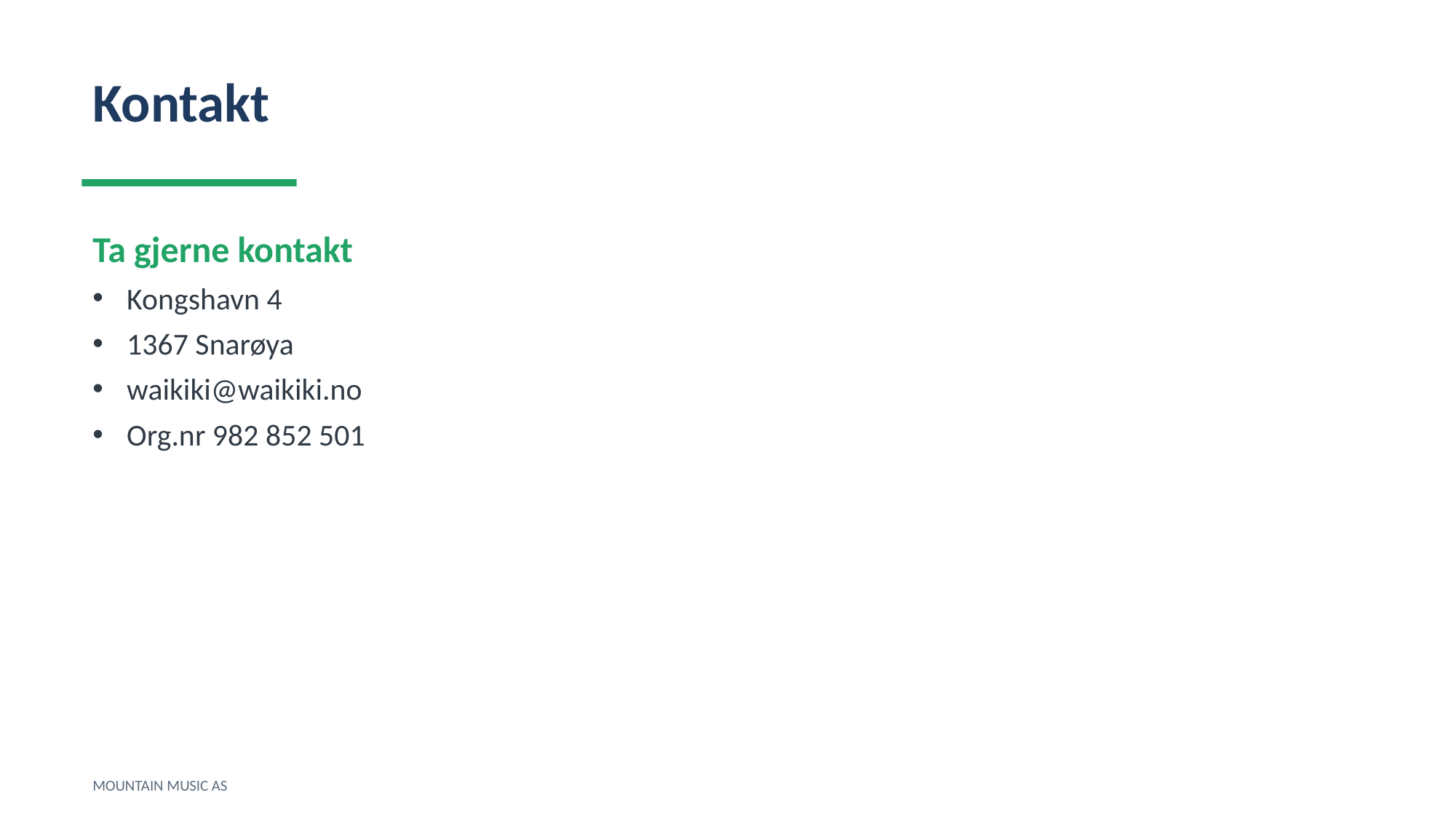

Kontakt

Ta gjerne kontakt
Kongshavn 4
1367 Snarøya
waikiki@waikiki.no
Org.nr 982 852 501
MOUNTAIN MUSIC AS